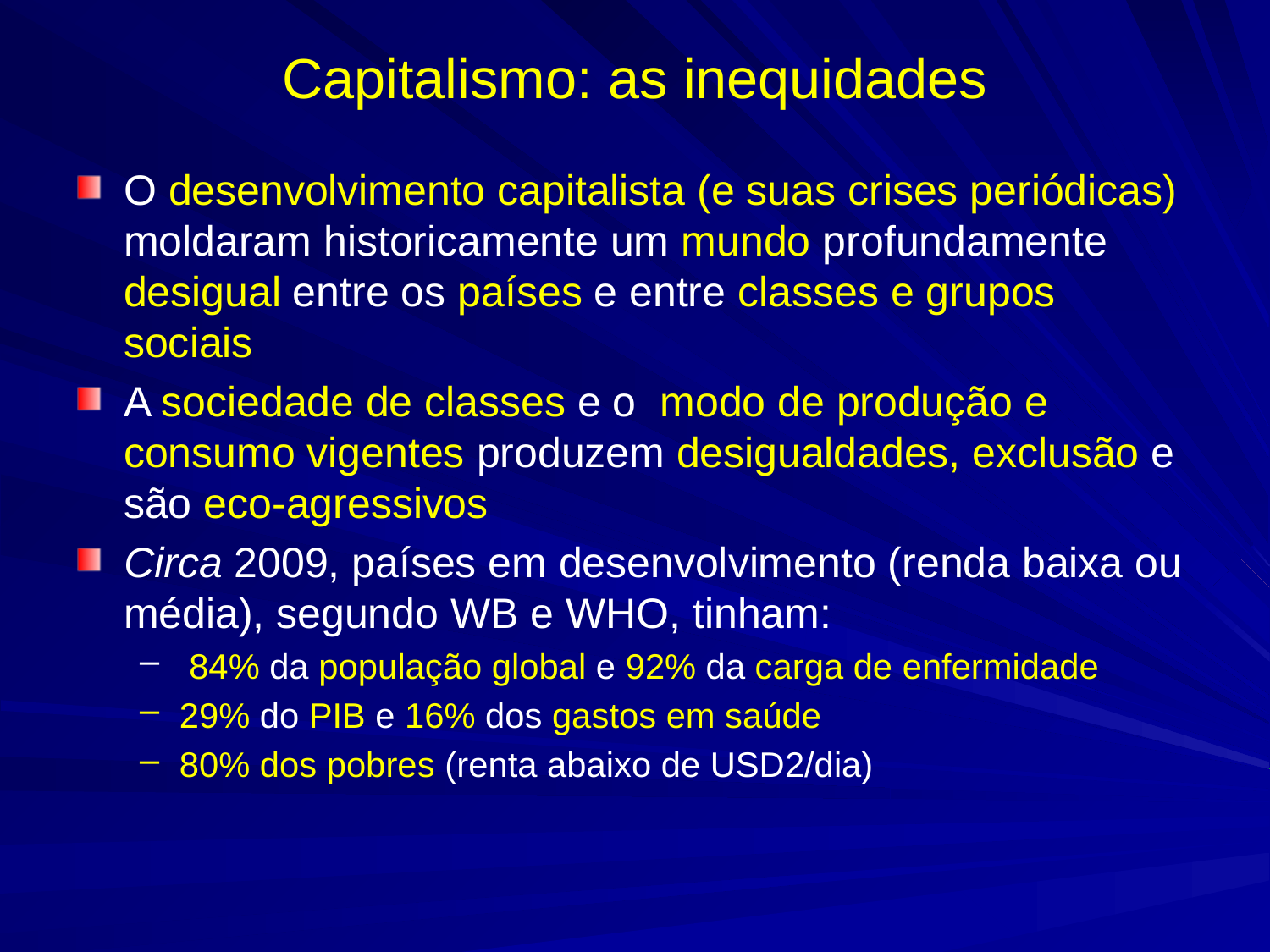

# Capitalismo: as inequidades
O desenvolvimento capitalista (e suas crises periódicas) moldaram historicamente um mundo profundamente desigual entre os países e entre classes e grupos sociais
A sociedade de classes e o  modo de produção e consumo vigentes produzem desigualdades, exclusão e são eco-agressivos
Circa 2009, países em desenvolvimento (renda baixa ou média), segundo WB e WHO, tinham:
 84% da população global e 92% da carga de enfermidade
29% do PIB e 16% dos gastos em saúde
80% dos pobres (renta abaixo de USD2/dia)